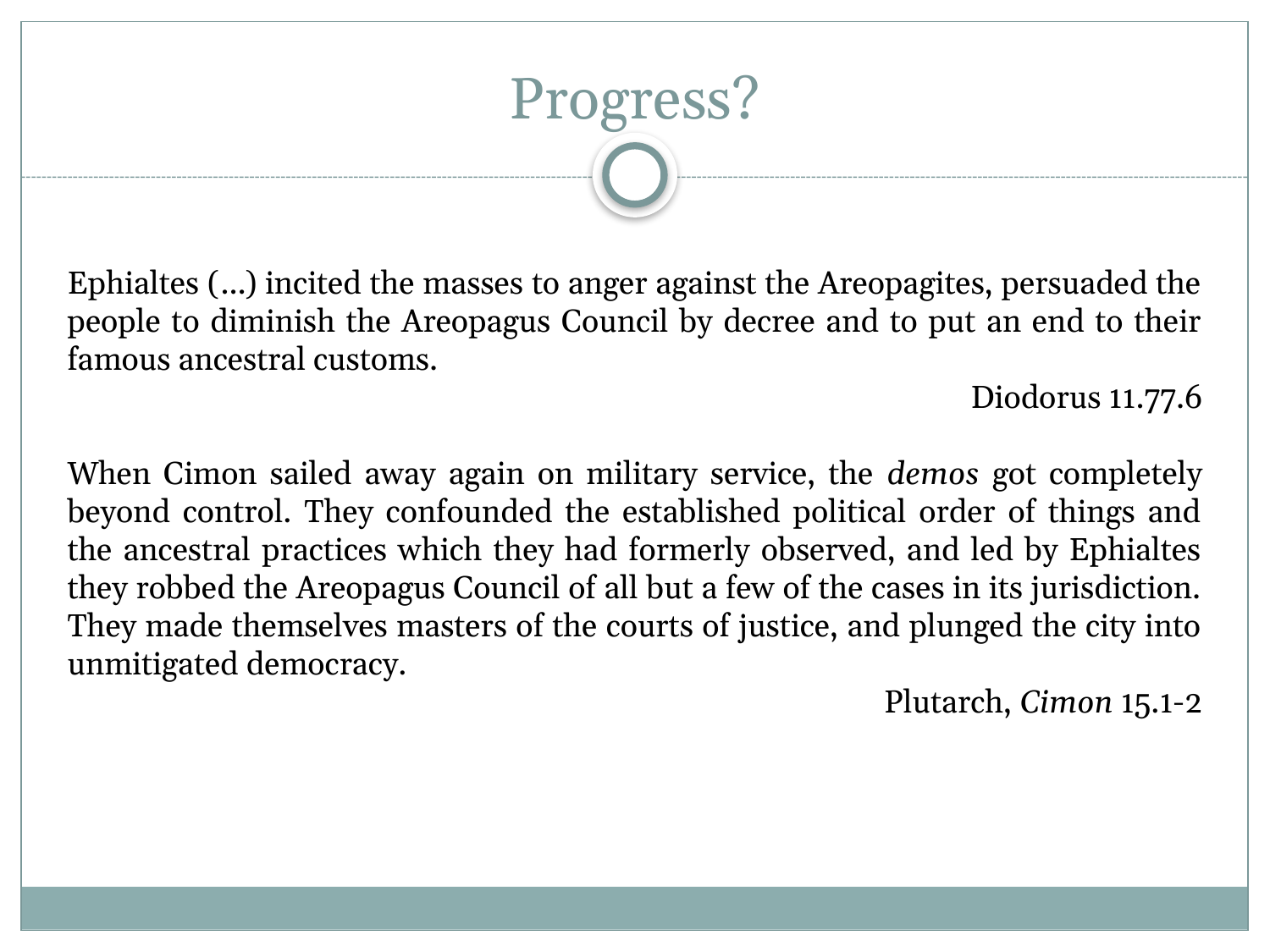

# Progress?
Ephialtes (…) incited the masses to anger against the Areopagites, persuaded the people to diminish the Areopagus Council by decree and to put an end to their famous ancestral customs.
Diodorus 11.77.6

When Cimon sailed away again on military service, the demos got completely beyond control. They confounded the established political order of things and the ancestral practices which they had formerly observed, and led by Ephialtes they robbed the Areopagus Council of all but a few of the cases in its jurisdiction. They made themselves masters of the courts of justice, and plunged the city into unmitigated democracy.
Plutarch, Cimon 15.1-2